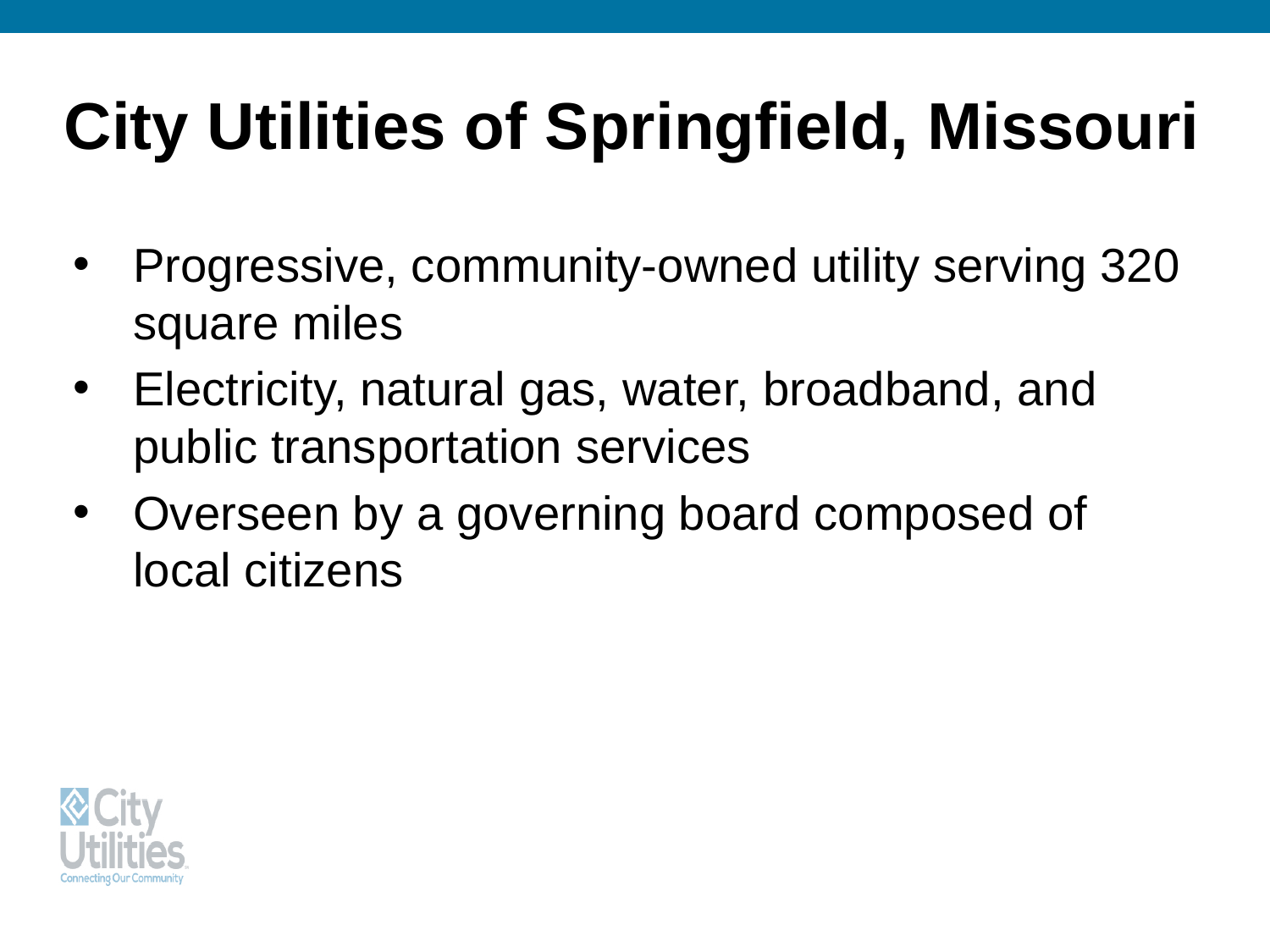

# City Utilities of Springfield, Missouri
Progressive, community-owned utility serving 320 square miles
Electricity, natural gas, water, broadband, and public transportation services
Overseen by a governing board composed of local citizens